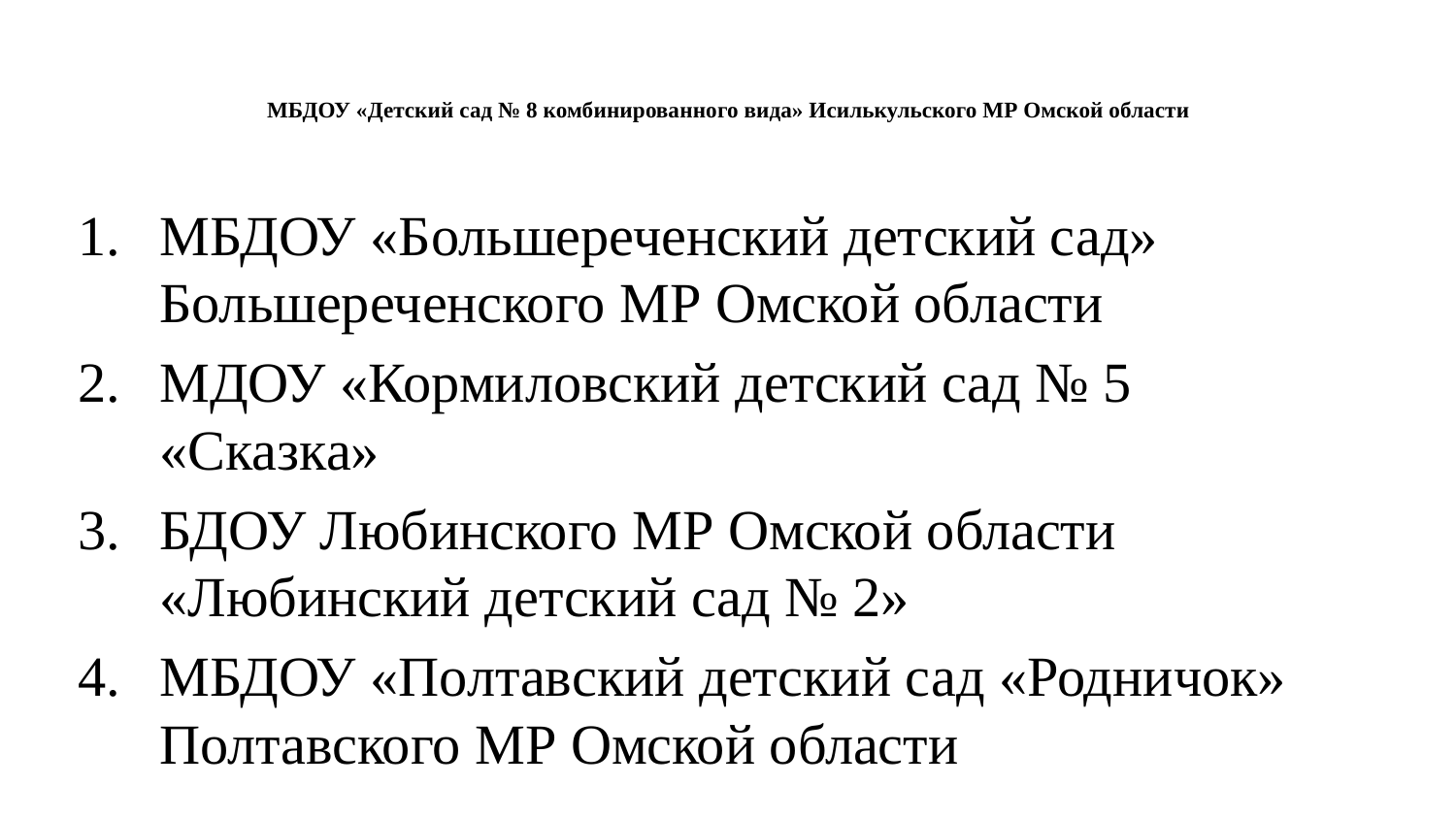

# МБДОУ «Детский сад № 8 комбинированного вида» Исилькульского МР Омской области
МБДОУ «Большереченский детский сад» Большереченского МР Омской области
МДОУ «Кормиловский детский сад № 5 «Сказка»
БДОУ Любинского МР Омской области «Любинский детский сад № 2»
МБДОУ «Полтавский детский сад «Родничок» Полтавского МР Омской области